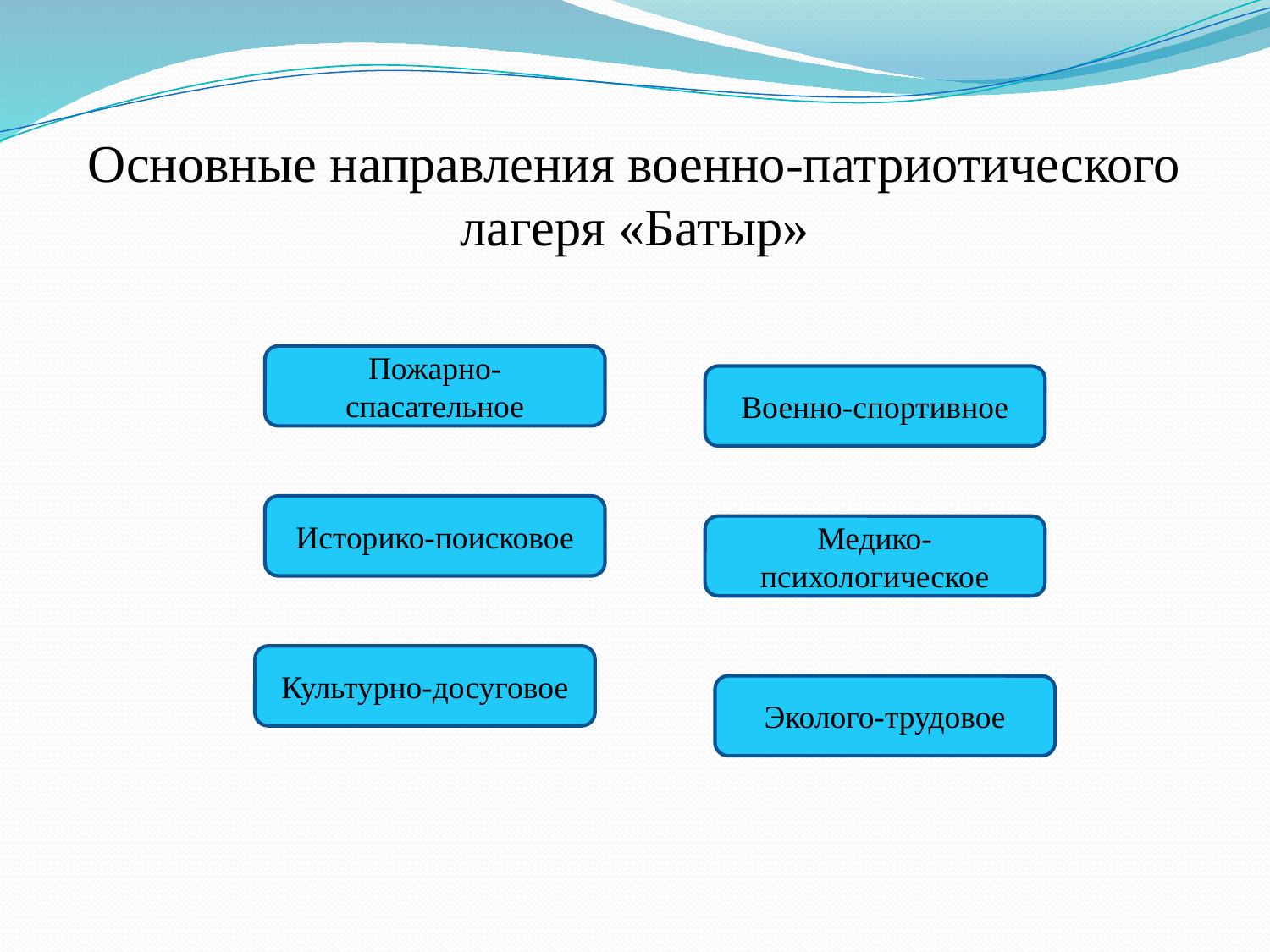

# Основные направления военно-патриотического лагеря «Батыр»
Пожарно-спасательное
Военно-спортивное
Историко-поисковое
Медико-психологическое
Культурно-досуговое
Эколого-трудовое